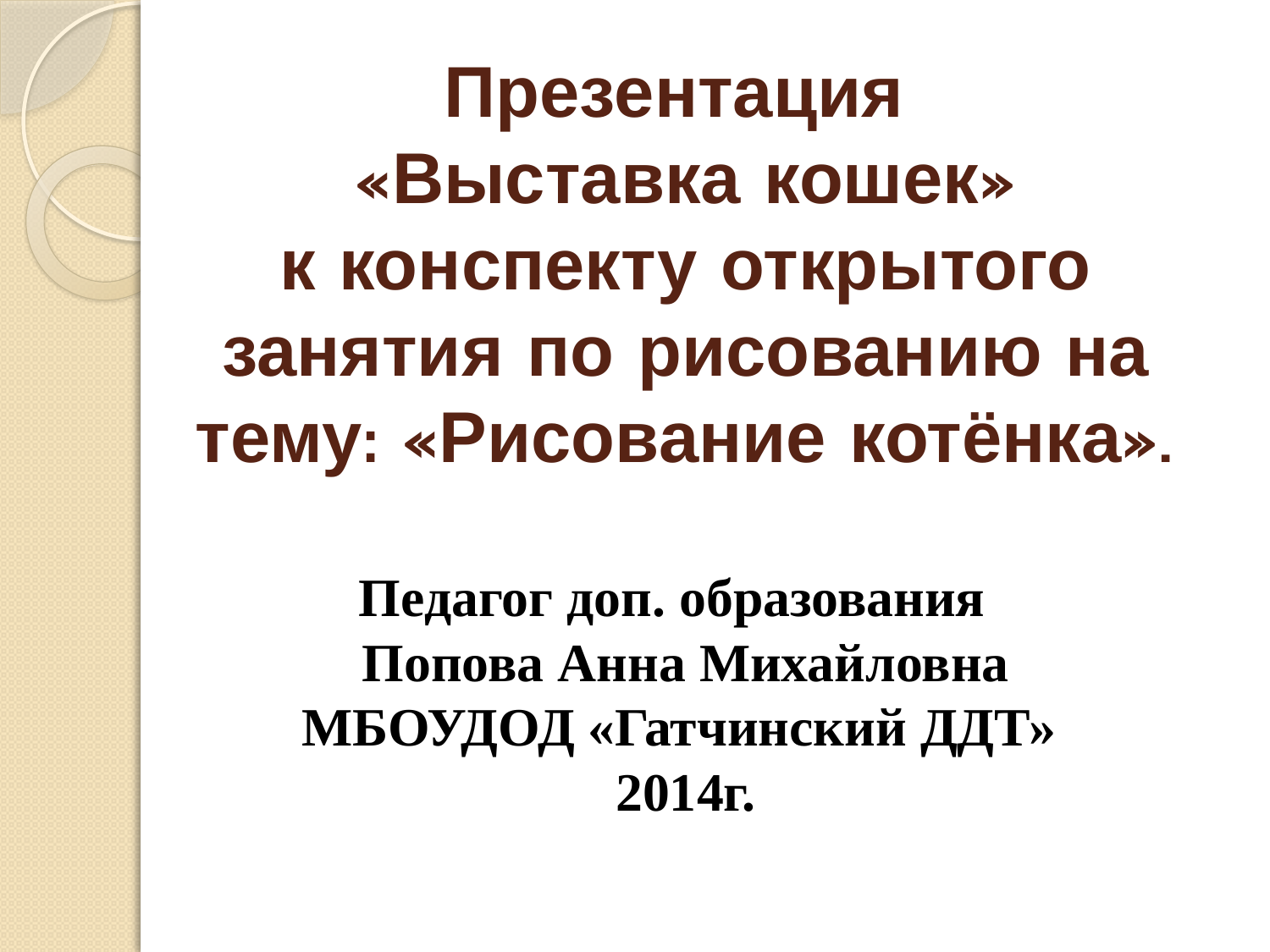

# Презентация «Выставка кошек» к конспекту открытого занятия по рисованию на тему: «Рисование котёнка». Педагог доп. образования Попова Анна Михайловна МБОУДОД «Гатчинский ДДТ» 2014г.